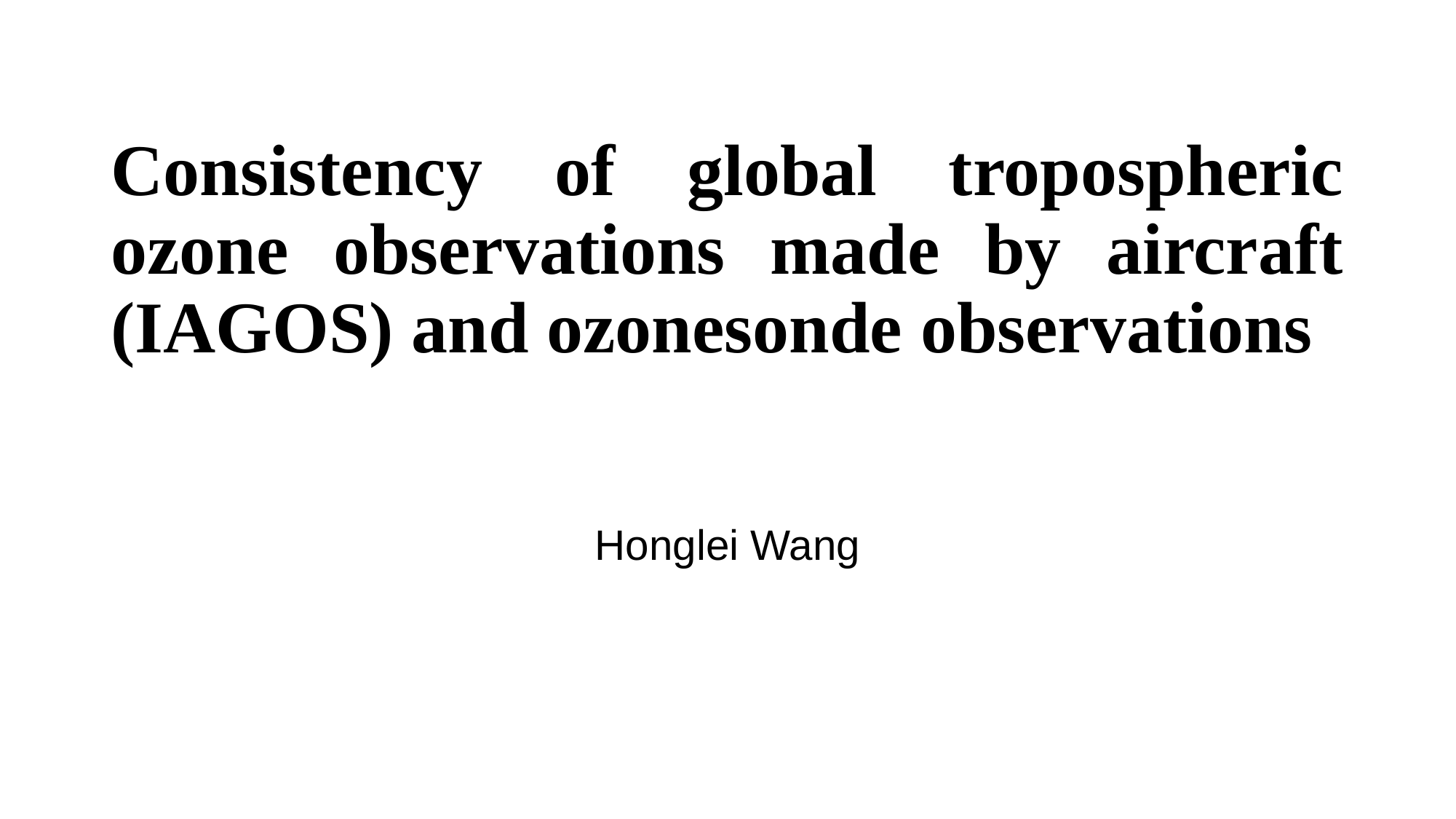

# Consistency of global tropospheric ozone observations made by aircraft (IAGOS) and ozonesonde observations
Honglei Wang